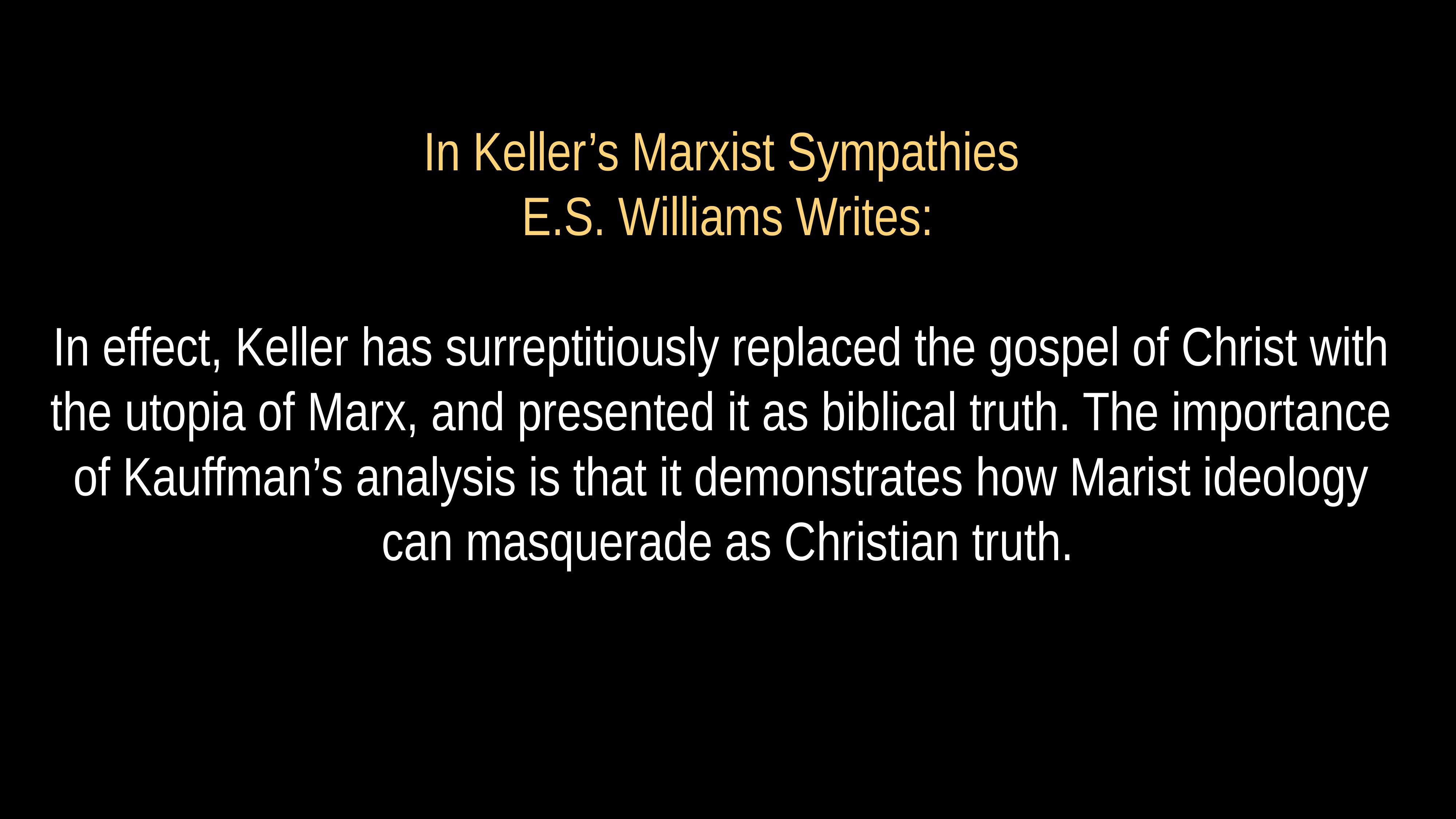

# In Keller’s Marxist Sympathies E.S. Williams Writes:

In effect, Keller has surreptitiously replaced the gospel of Christ with
the utopia of Marx, and presented it as biblical truth. The importance
of Kauffman’s analysis is that it demonstrates how Marist ideology
can masquerade as Christian truth.